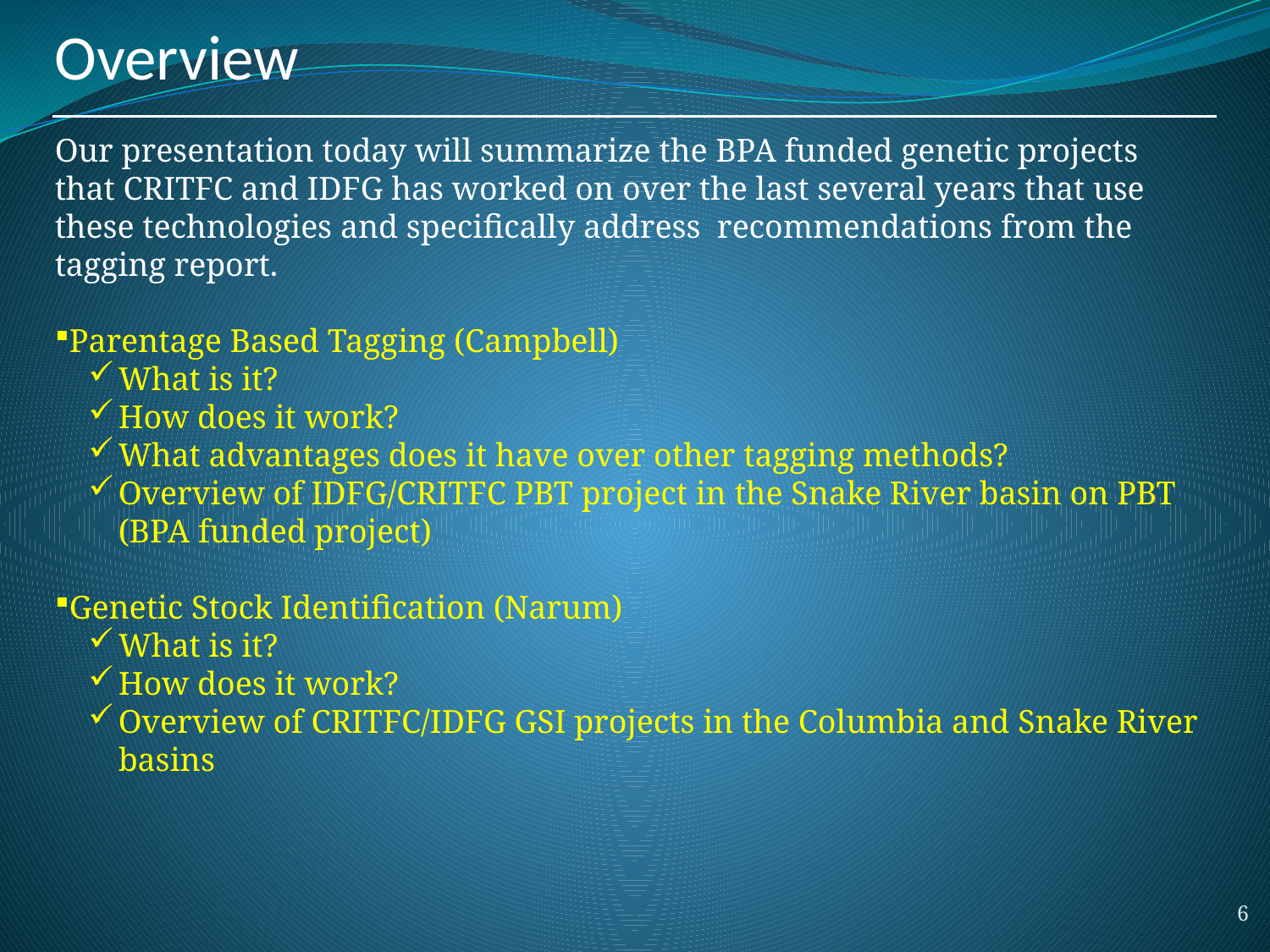

Overview
Our presentation today will summarize the BPA funded genetic projects that CRITFC and IDFG has worked on over the last several years that use these technologies and specifically address  recommendations from the tagging report.

Parentage Based Tagging (Campbell)
What is it?
How does it work?
What advantages does it have over other tagging methods?
Overview of IDFG/CRITFC PBT project in the Snake River basin on PBT (BPA funded project)

Genetic Stock Identification (Narum)
What is it?
How does it work?
Overview of CRITFC/IDFG GSI projects in the Columbia and Snake River basins

6